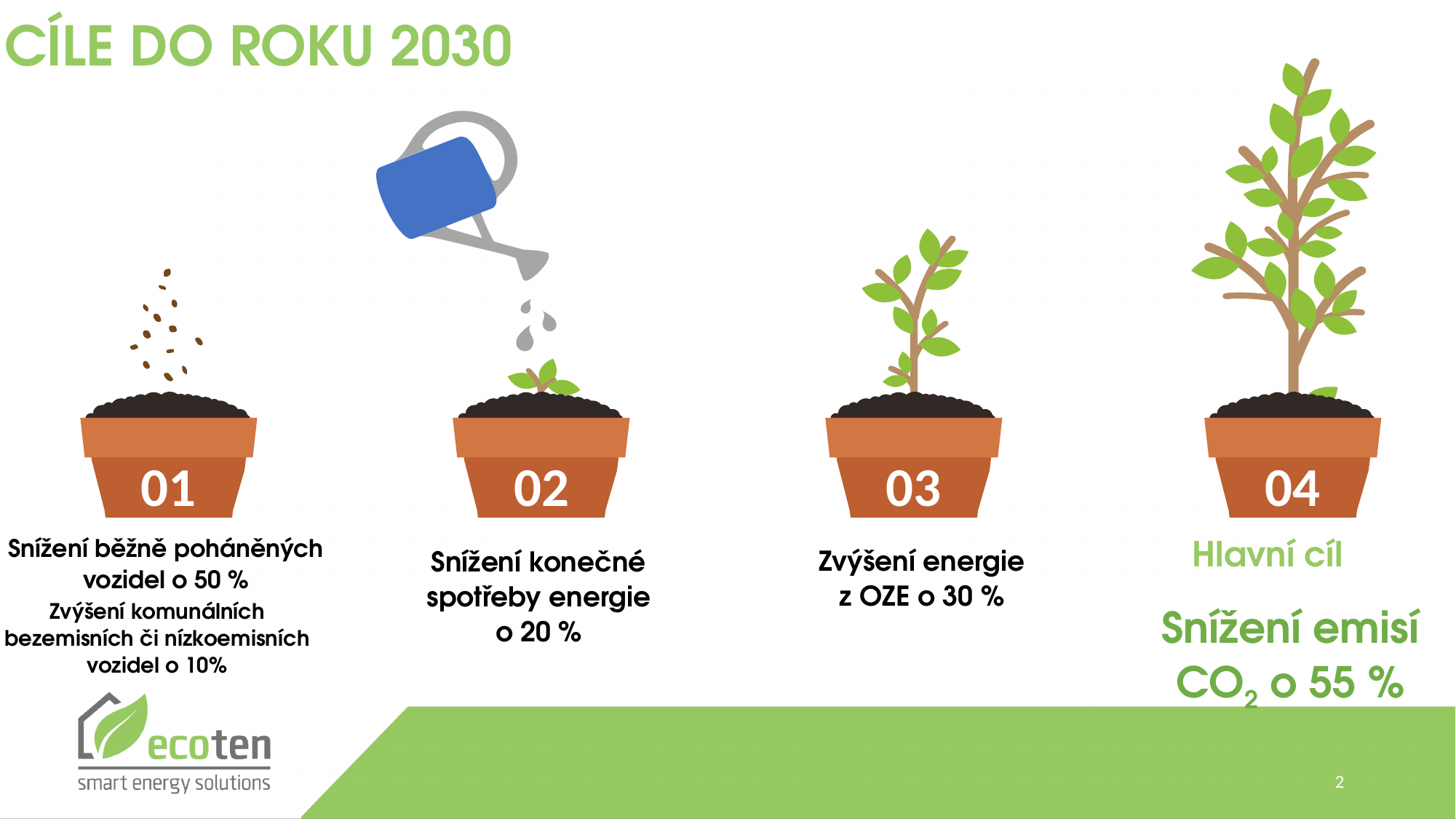

# CÍLE DO ROKU 2030

04

03

01

02
Snížení běžně poháněných vozidel o 50 %
Zvýšení energie z OZE o 30 %
Snížení konečné spotřeby energie o 20 %
Zvýšení komunálních bezemisních či nízkoemisních vozidel o 10%
Hlavní cíl
Snížení emisí CO2 o 55 %
2